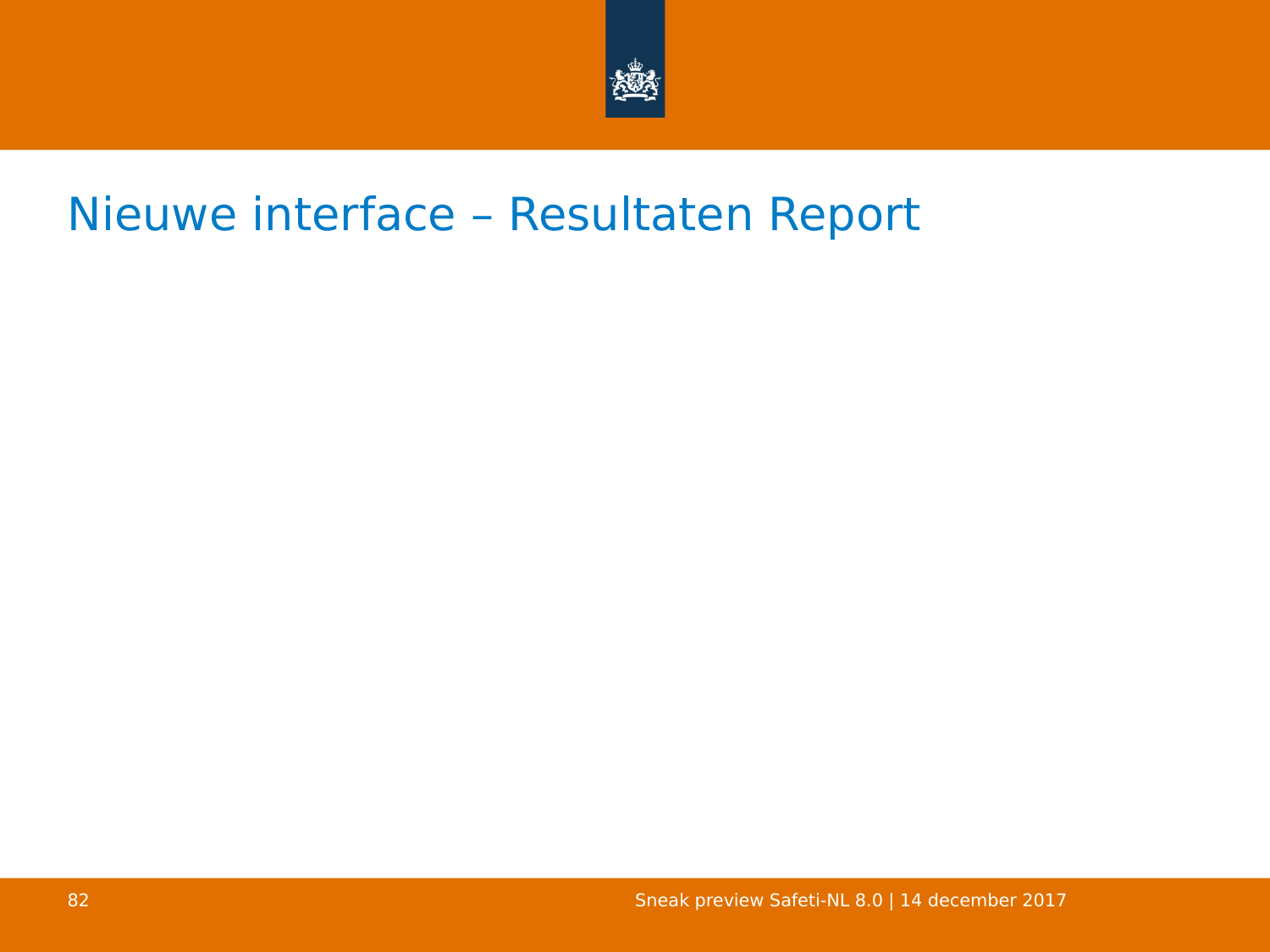

# Nieuwe interface – Resultaten Report
Sneak preview Safeti-NL 8.0 | 14 december 2017
82